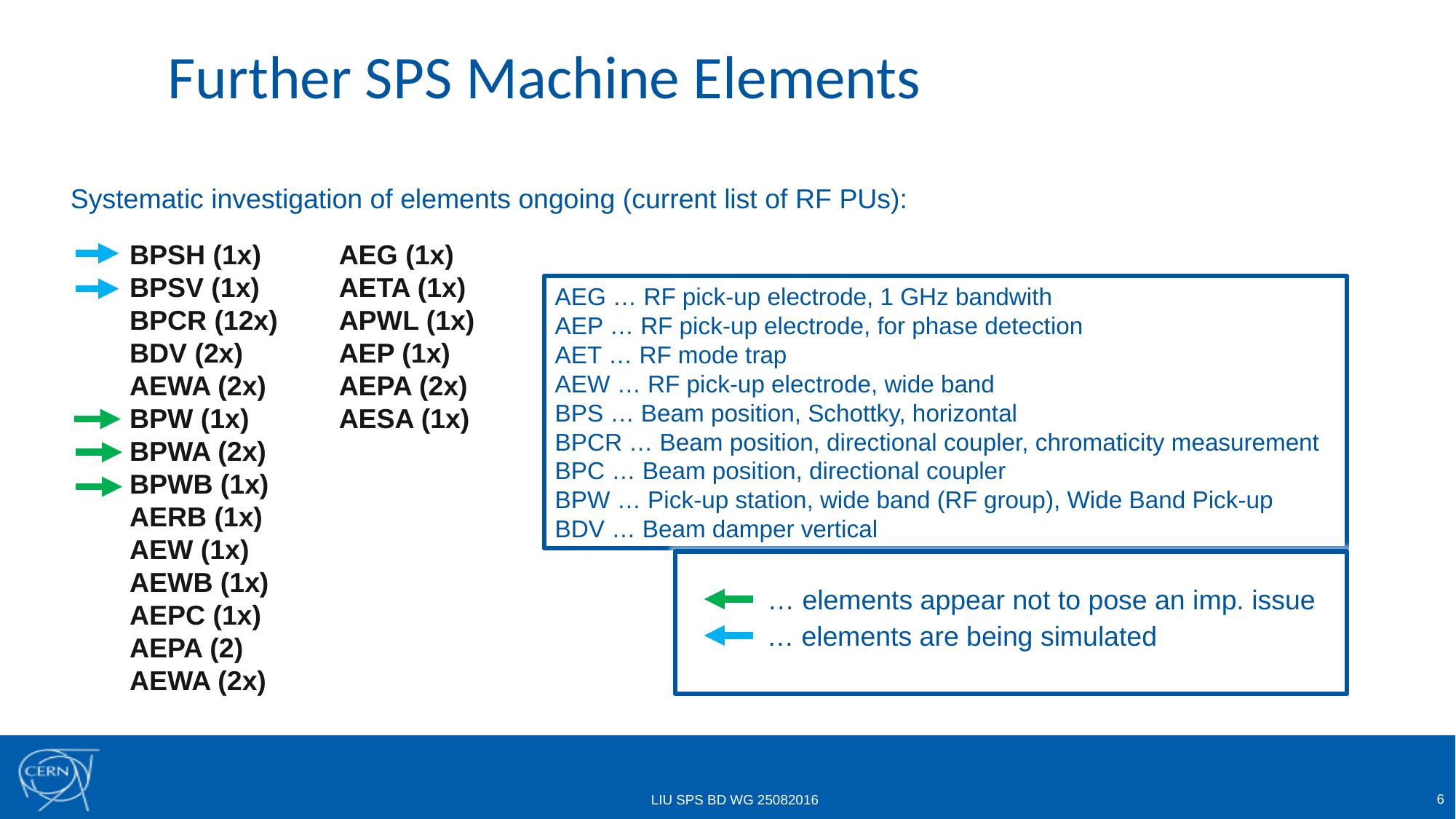

# Further SPS Machine Elements
Systematic investigation of elements ongoing (current list of RF PUs):
BPSH (1x)
BPSV (1x)
BPCR (12x)
BDV (2x)
AEWA (2x)
BPW (1x)
BPWA (2x)
BPWB (1x)
AERB (1x)
AEW (1x)
AEWB (1x)
AEPC (1x)
AEPA (2)
AEWA (2x)
AEG (1x)
AETA (1x)
APWL (1x)
AEP (1x)
AEPA (2x)
AESA (1x)

AEG … RF pick-up electrode, 1 GHz bandwith
AEP … RF pick-up electrode, for phase detection
AET … RF mode trap
AEW … RF pick-up electrode, wide band
BPS … Beam position, Schottky, horizontal
BPCR … Beam position, directional coupler, chromaticity measurement
BPC … Beam position, directional coupler
BPW … Pick-up station, wide band (RF group), Wide Band Pick-up
BDV … Beam damper vertical

… elements appear not to pose an imp. issue
… elements are being simulated

6
LIU SPS BD WG 25082016